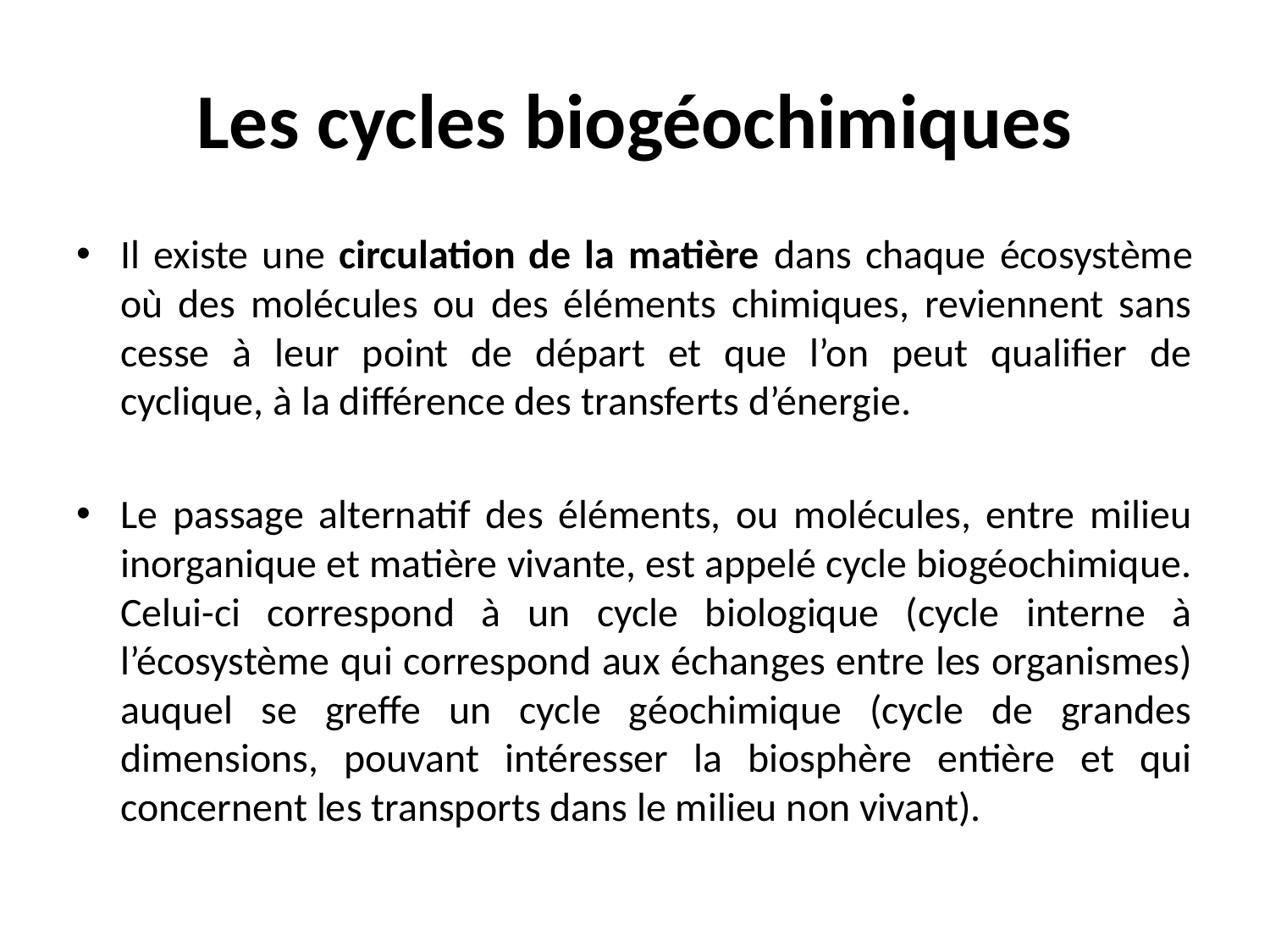

# Les cycles biogéochimiques
Il existe une circulation de la matière dans chaque écosystème où des molécules ou des éléments chimiques, reviennent sans cesse à leur point de départ et que l’on peut qualifier de cyclique, à la différence des transferts d’énergie.

Le passage alternatif des éléments, ou molécules, entre milieu inorganique et matière vivante, est appelé cycle biogéochimique. Celui-ci correspond à un cycle biologique (cycle interne à l’écosystème qui correspond aux échanges entre les organismes) auquel se greffe un cycle géochimique (cycle de grandes dimensions, pouvant intéresser la biosphère entière et qui concernent les transports dans le milieu non vivant).